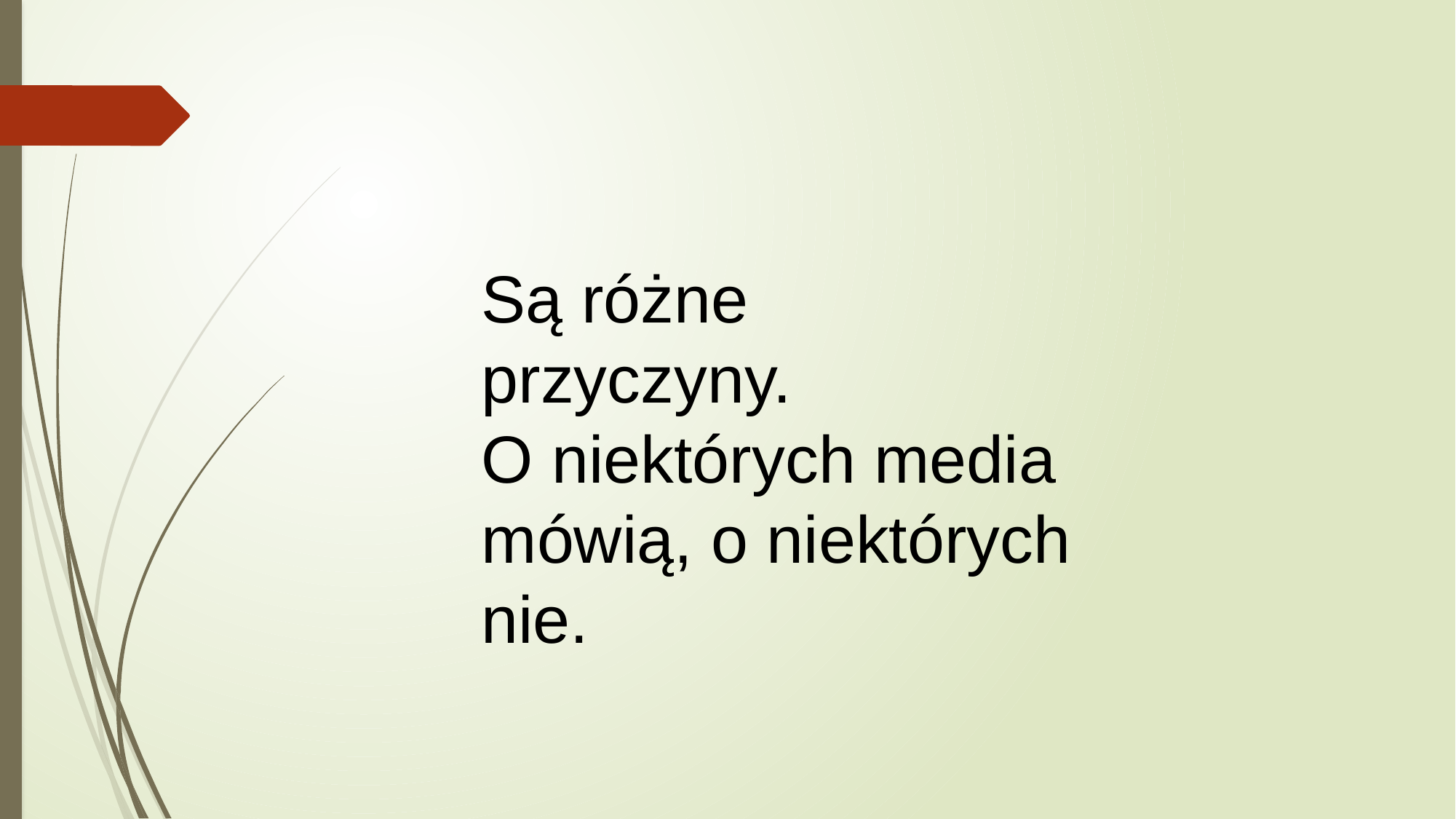

Są różne przyczyny.
O niektórych media mówią, o niektórych nie.